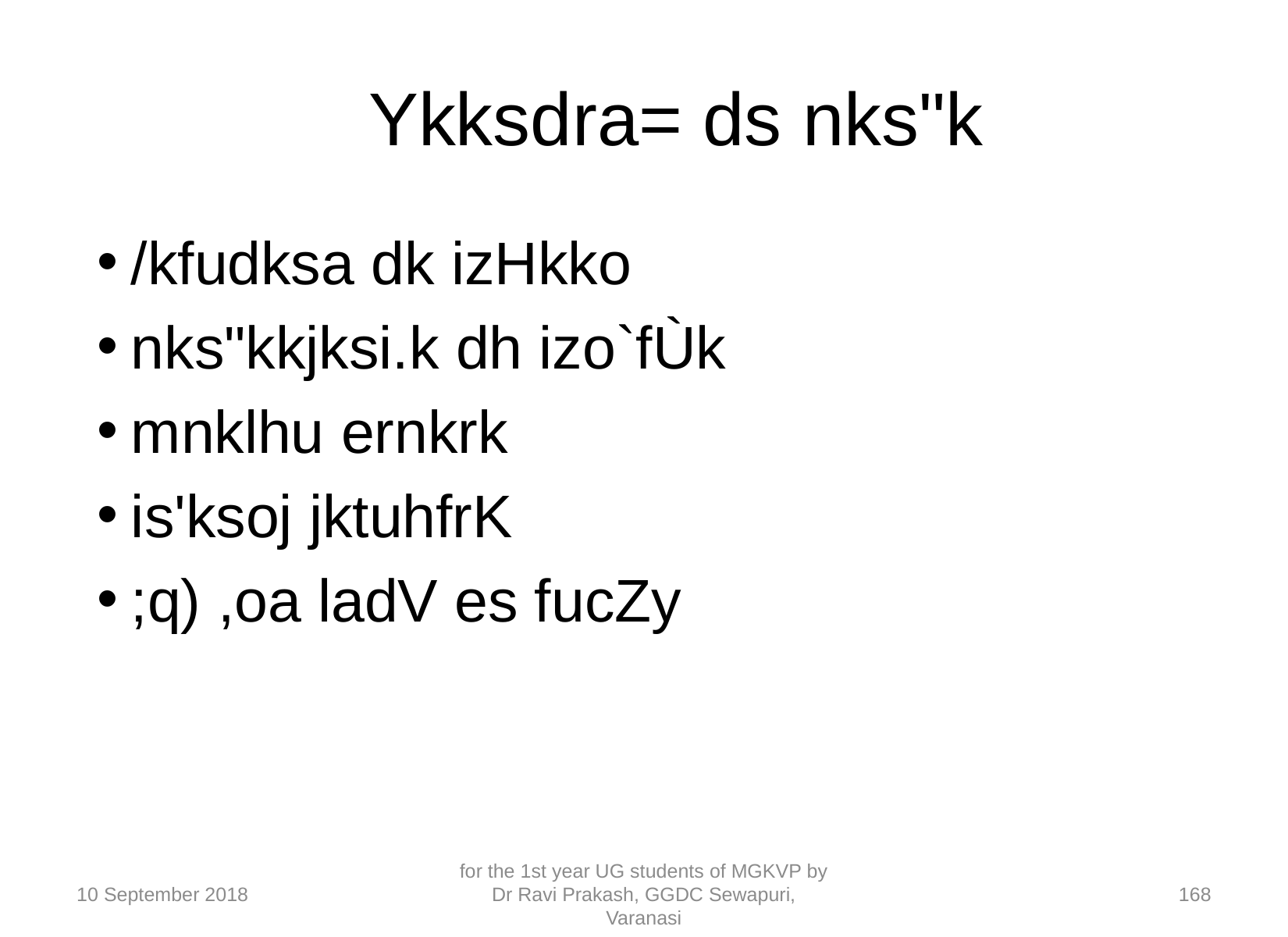

# Ykksdra= ds nks"k
/kfudksa dk izHkko
nks"kkjksi.k dh izo`fÙk
mnklhu ernkrk
is'ksoj jktuhfrK
;q) ,oa ladV es fucZy
10 September 2018
for the 1st year UG students of MGKVP by Dr Ravi Prakash, GGDC Sewapuri, Varanasi
168